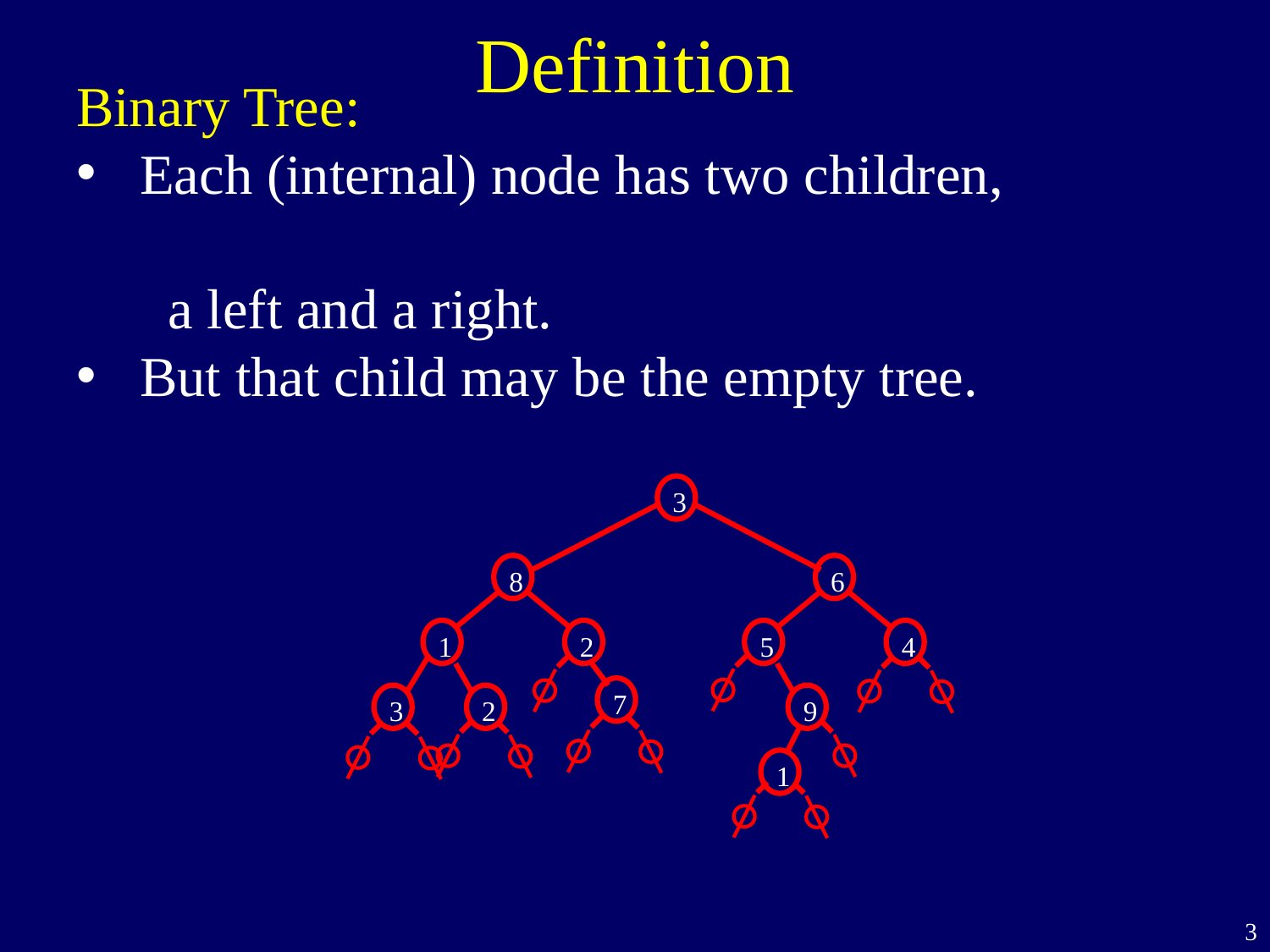

Definition
Binary Tree:
Each (internal) node has two children,
  a left and a right.
But that child may be the empty tree.

3

8

6

1

2

5

4

7

3

2

9

1